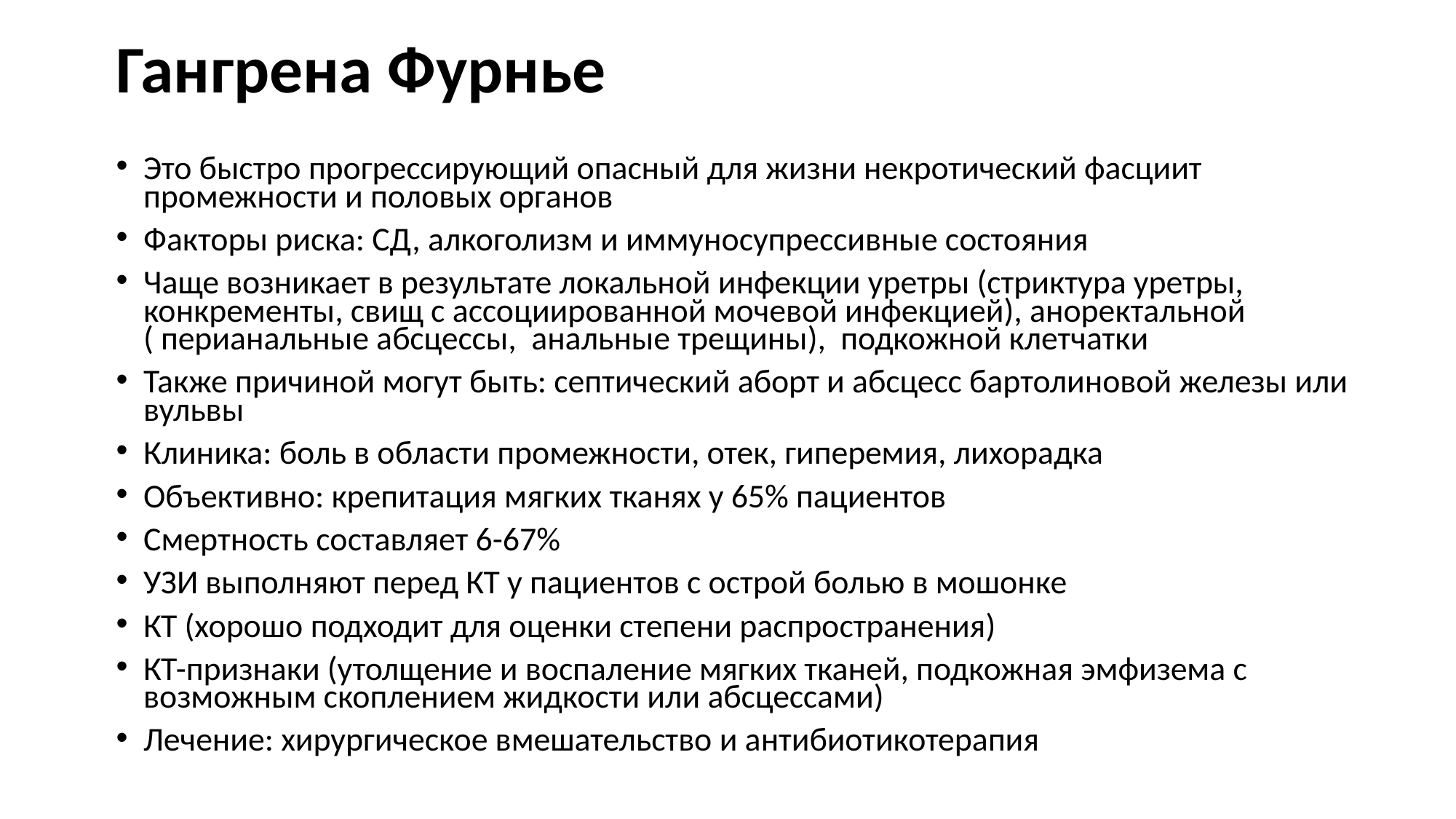

# Гангрена Фурнье
Это быстро прогрессирующий опасный для жизни некротический фасциит промежности и половых органов
Факторы риска: СД, алкоголизм и иммуносупрессивные состояния
Чаще возникает в результате локальной инфекции уретры (стриктура уретры, конкременты, свищ с ассоциированной мочевой инфекцией), аноректальной ( перианальные абсцессы,  анальные трещины),  подкожной клетчатки
Также причиной могут быть: септический аборт и абсцесс бартолиновой железы или вульвы
Клиника: боль в области промежности, отек, гиперемия, лихорадка
Объективно: крепитация мягких тканях у 65% пациентов
Смертность составляет 6-67%
УЗИ выполняют перед КТ у пациентов с острой болью в мошонке
КТ (хорошо подходит для оценки степени распространения)
КТ-признаки (утолщение и воспаление мягких тканей, подкожная эмфизема с возможным скоплением жидкости или абсцессами)
Лечение: хирургическое вмешательство и антибиотикотерапия